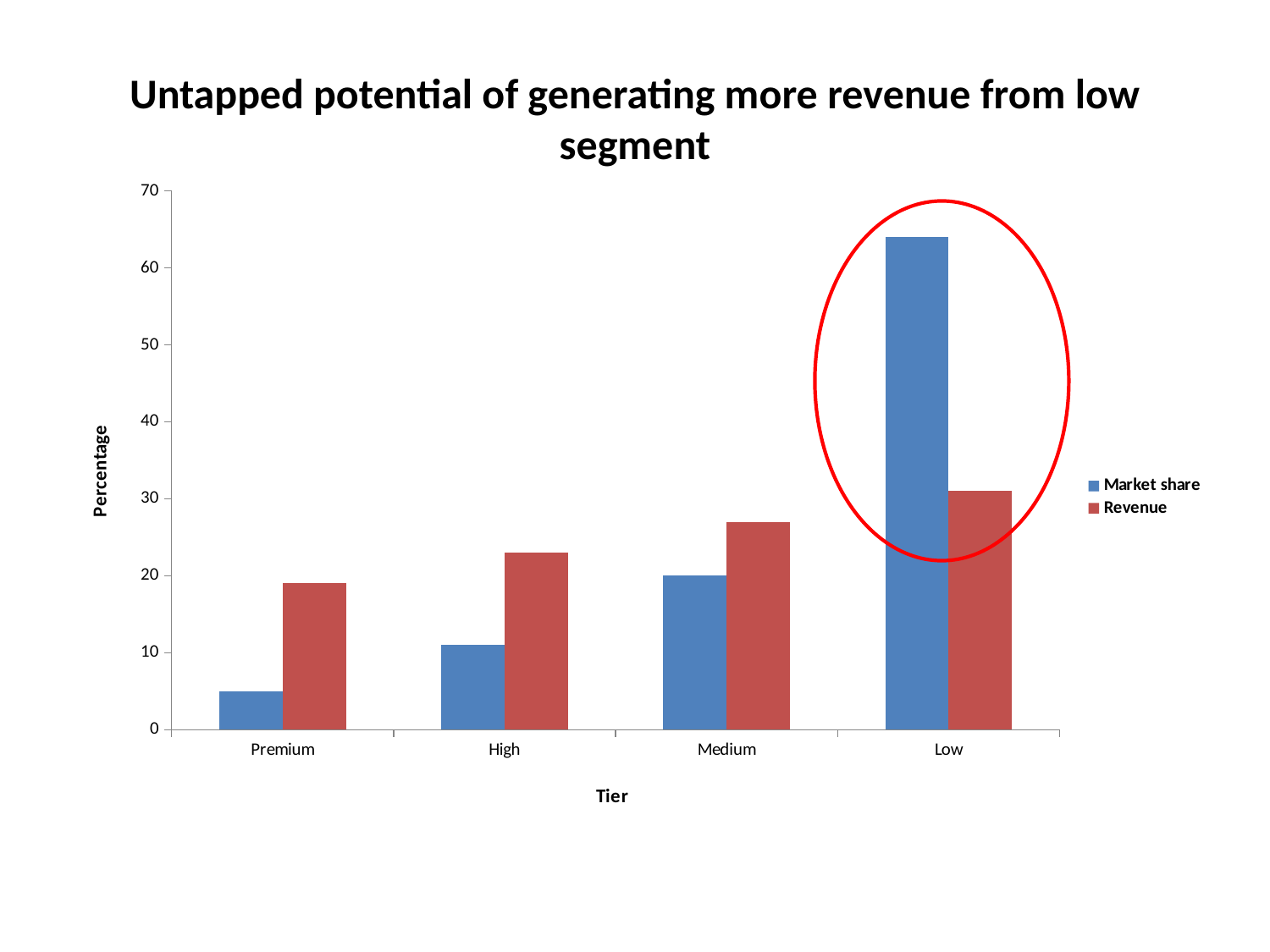

# Untapped potential of generating more revenue from low segment

### Chart

| Category | Market share | Revenue |
|---|---|---|
| Premium | 5.0 | 19.0 |
| High | 11.0 | 23.0 |
| Medium | 20.0 | 27.0 |
| Low | 64.0 | 31.0 |